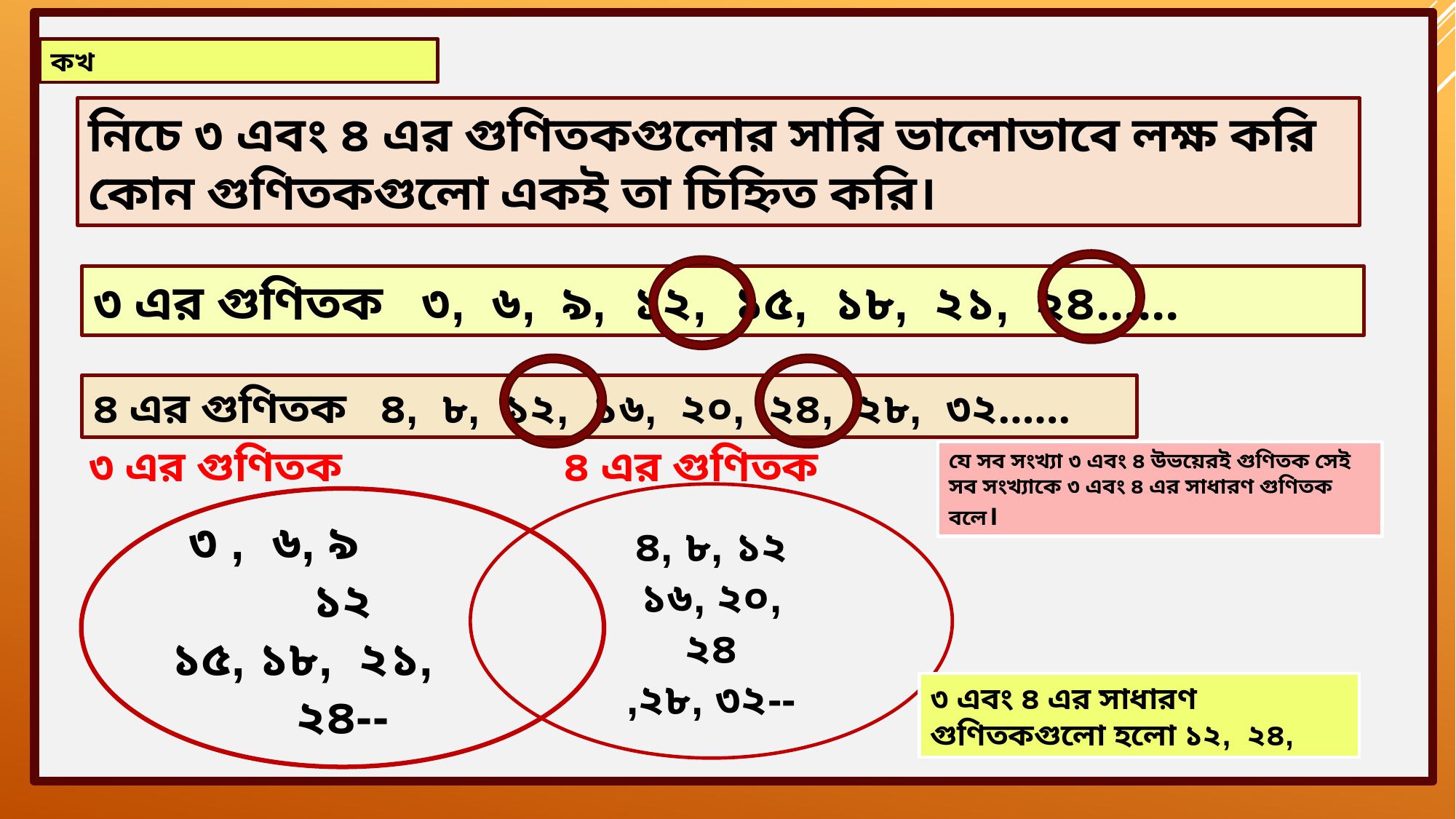

কখ
নিচে ৩ এবং ৪ এর গুণিতকগুলোর সারি ভালোভাবে লক্ষ‌ করি কোন গুণিতকগুলো একই তা চিহ্নিত করি।

৩ এর গুণিতক   ৩,  ৬,  ৯,  ১২,  ১৫,  ১৮,  ২১,  ২৪……

৪ এর গুণিতক   ৪,  ৮,  ১২,  ১৬,  ২০,  ২৪,  ২৮,  ৩২……
৩ এর গুণিতক
৪ এর গুণিতক
যে সব সংখ‌্যা ৩ এবং ৪ উভয়েরই গুণিতক সেই সব সংখ‌্যাকে ৩ এবং ৪ এর সাধারণ গুণিতক বলে।

৪, ৮, ১২
১৬, ২০,
২৪
,২৮, ৩২--

৩ ,  ৬, ৯            ১২
১৫, ১৮,  ২১,       ২৪--
৩ এবং ৪ এর সাধারণ গুণিতকগুলো হলো ১২,  ২৪,